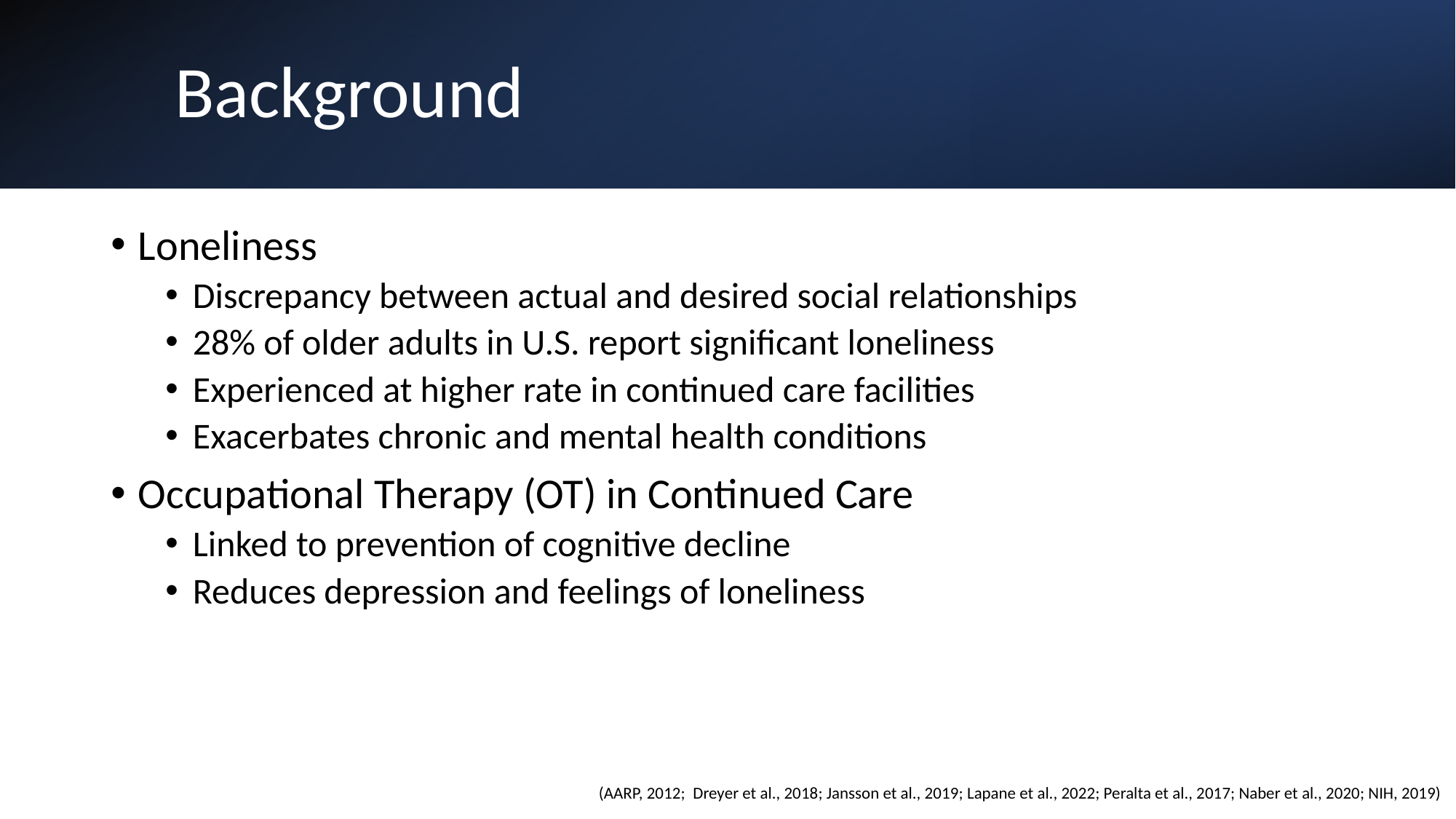

# Background
Loneliness
Discrepancy between actual and desired social relationships
28% of older adults in U.S. report significant loneliness
Experienced at higher rate in continued care facilities
Exacerbates chronic and mental health conditions
Occupational Therapy (OT) in Continued Care
Linked to prevention of cognitive decline
Reduces depression and feelings of loneliness

(AARP, 2012;  Dreyer et al., 2018; Jansson et al., 2019; Lapane et al., 2022; Peralta et al., 2017; Naber et al., 2020; NIH, 2019)